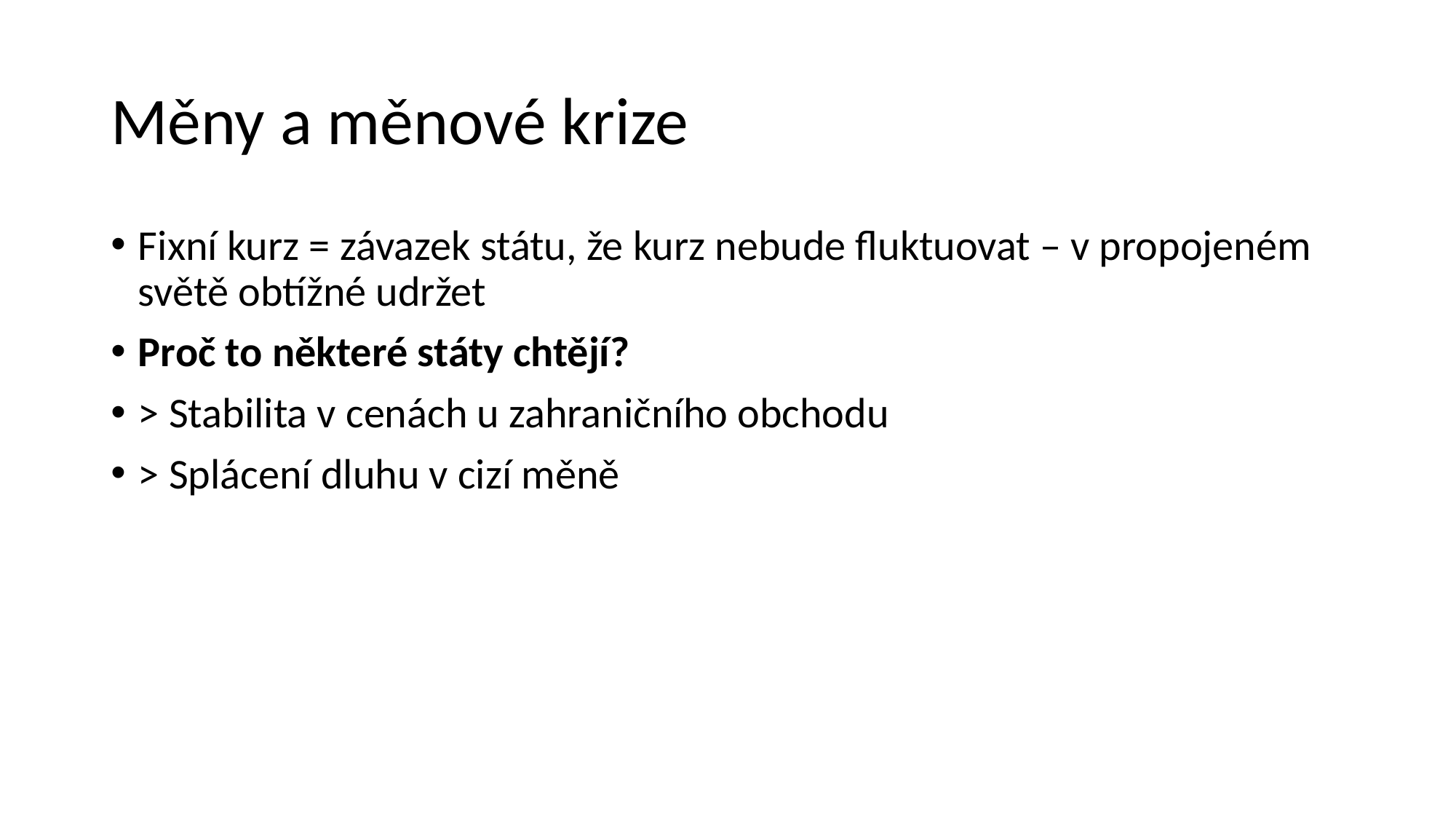

# Měny a měnové krize
Fixní kurz = závazek státu, že kurz nebude fluktuovat – v propojeném světě obtížné udržet
Proč to některé státy chtějí?
> Stabilita v cenách u zahraničního obchodu
> Splácení dluhu v cizí měně